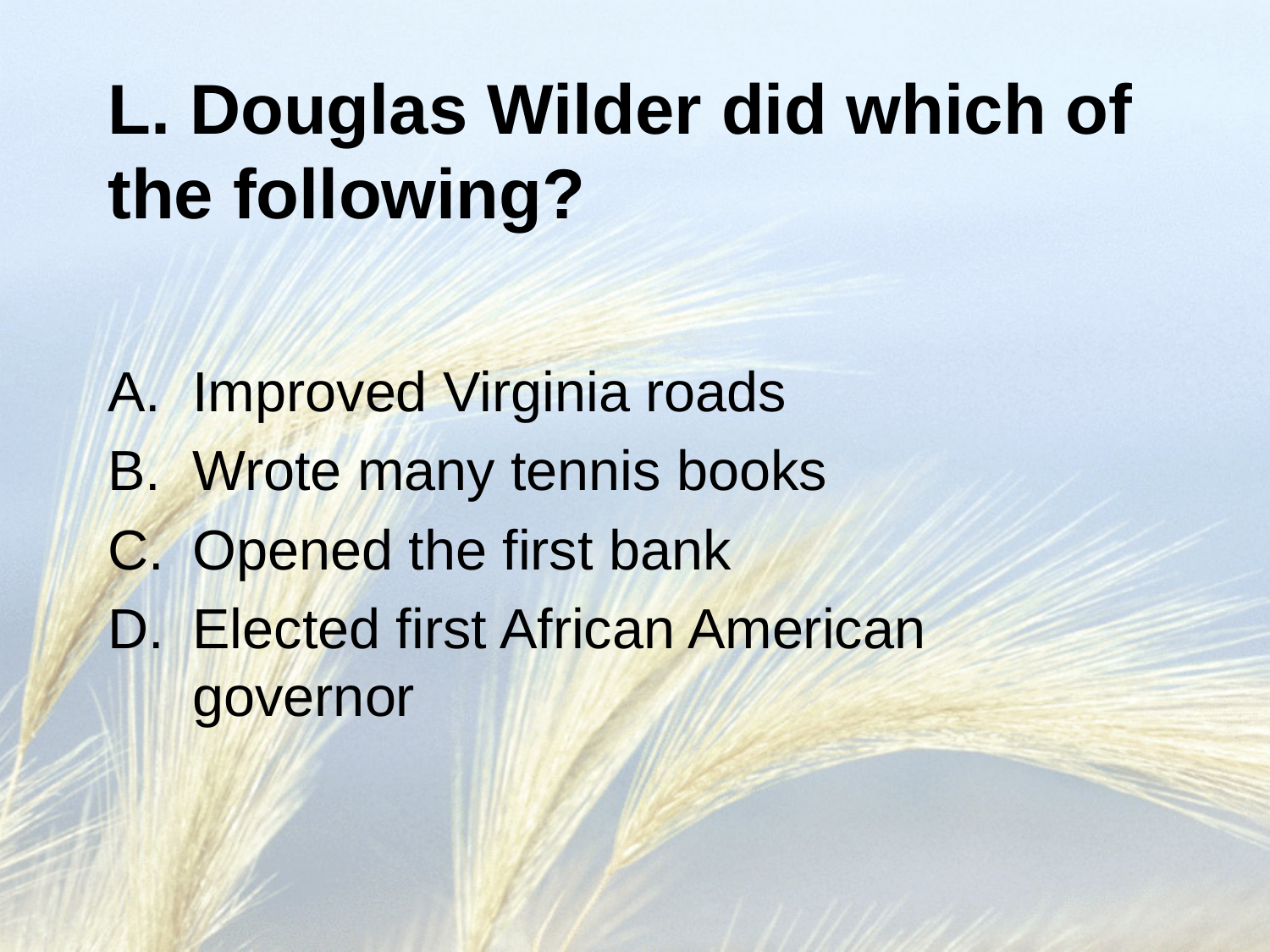

# L. Douglas Wilder did which of the following?
Improved Virginia roads
Wrote many tennis books
Opened the first bank
Elected first African American governor